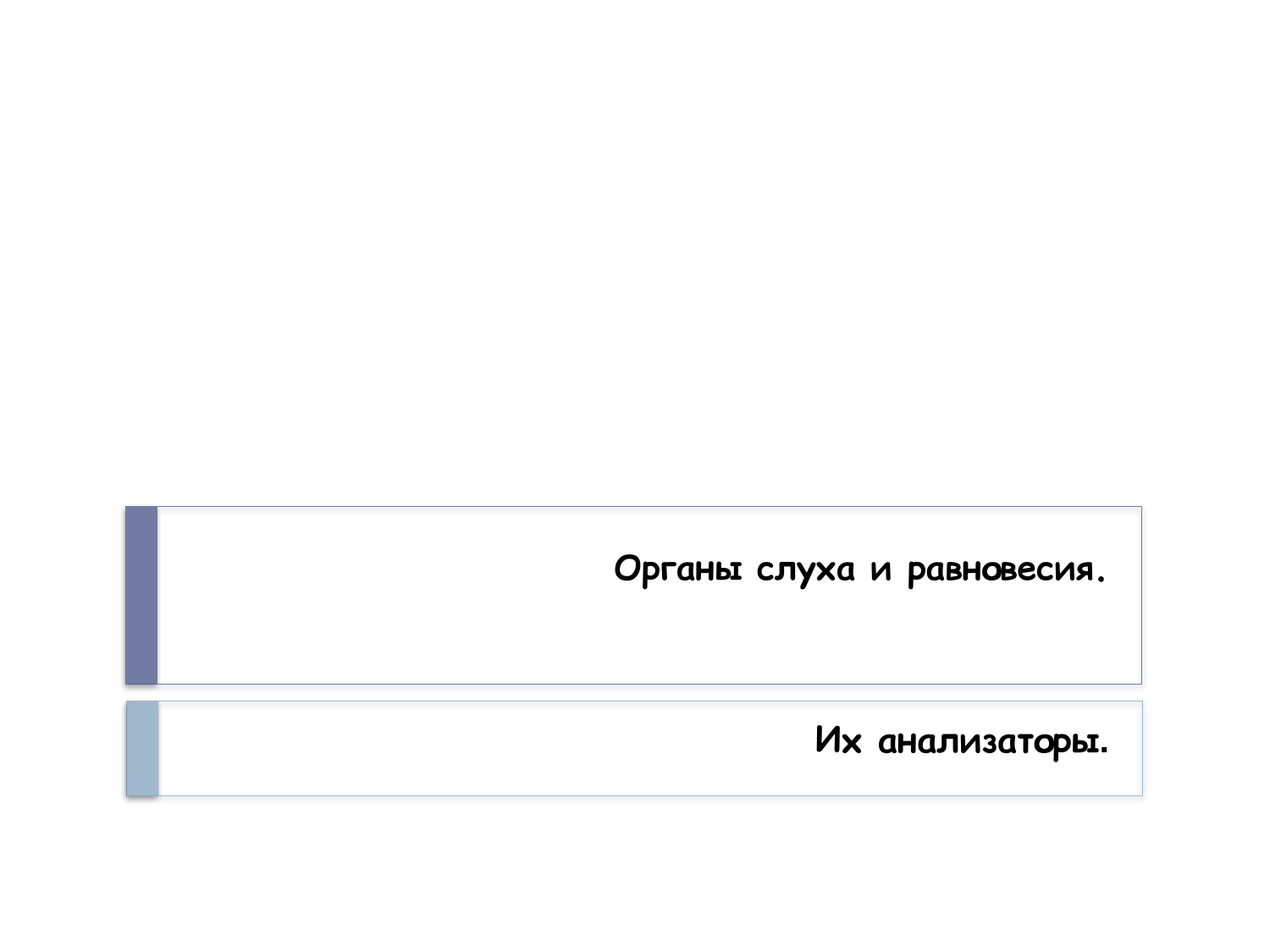

# Органы слуха и равновесия.
Их анализаторы.